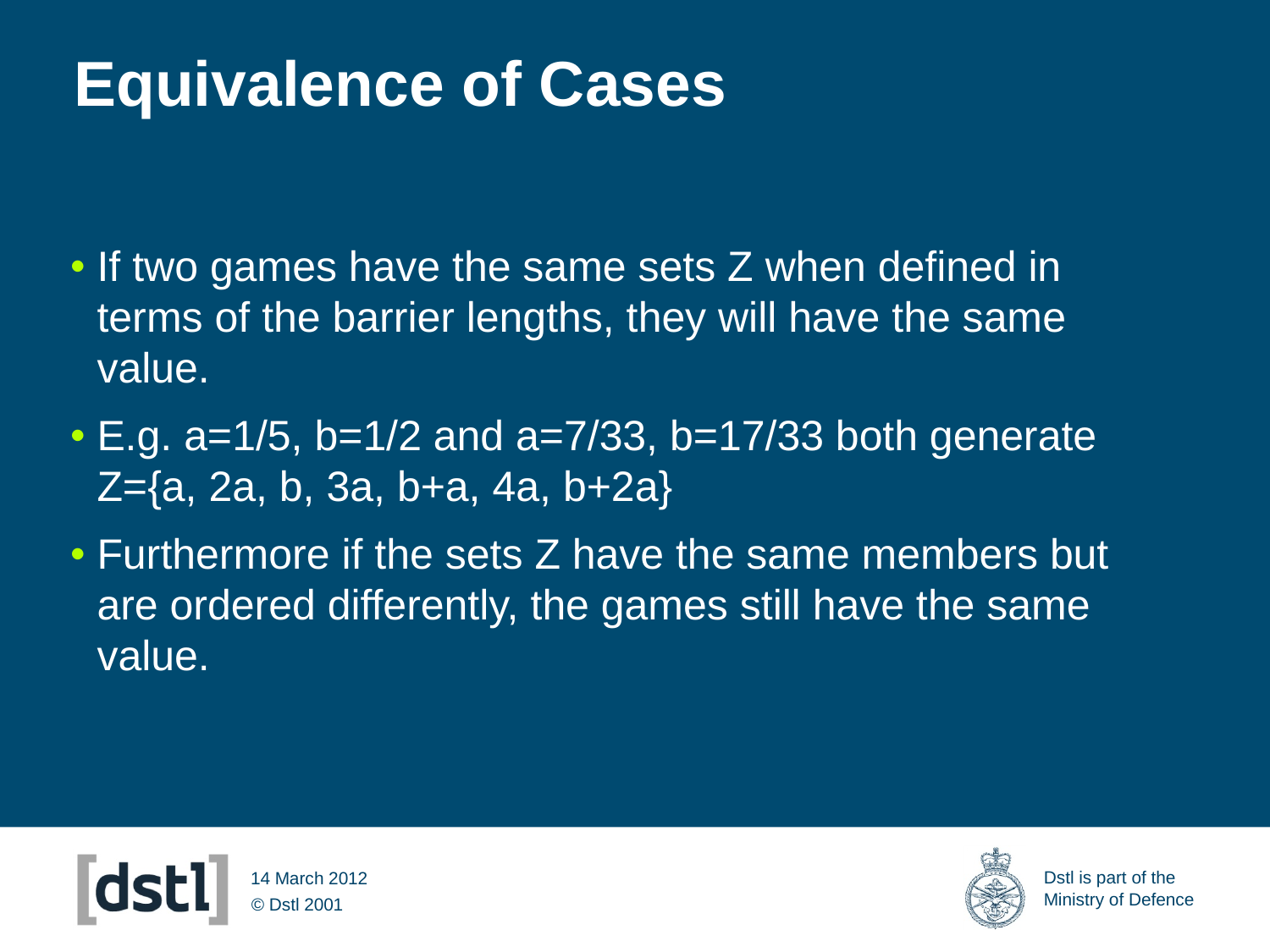

# Equivalence of Cases
If two games have the same sets Z when defined in terms of the barrier lengths, they will have the same value.
E.g. a=1/5, b=1/2 and a=7/33, b=17/33 both generate Z={a, 2a, b, 3a, b+a, 4a, b+2a}
Furthermore if the sets Z have the same members but are ordered differently, the games still have the same value.
14 March 2012